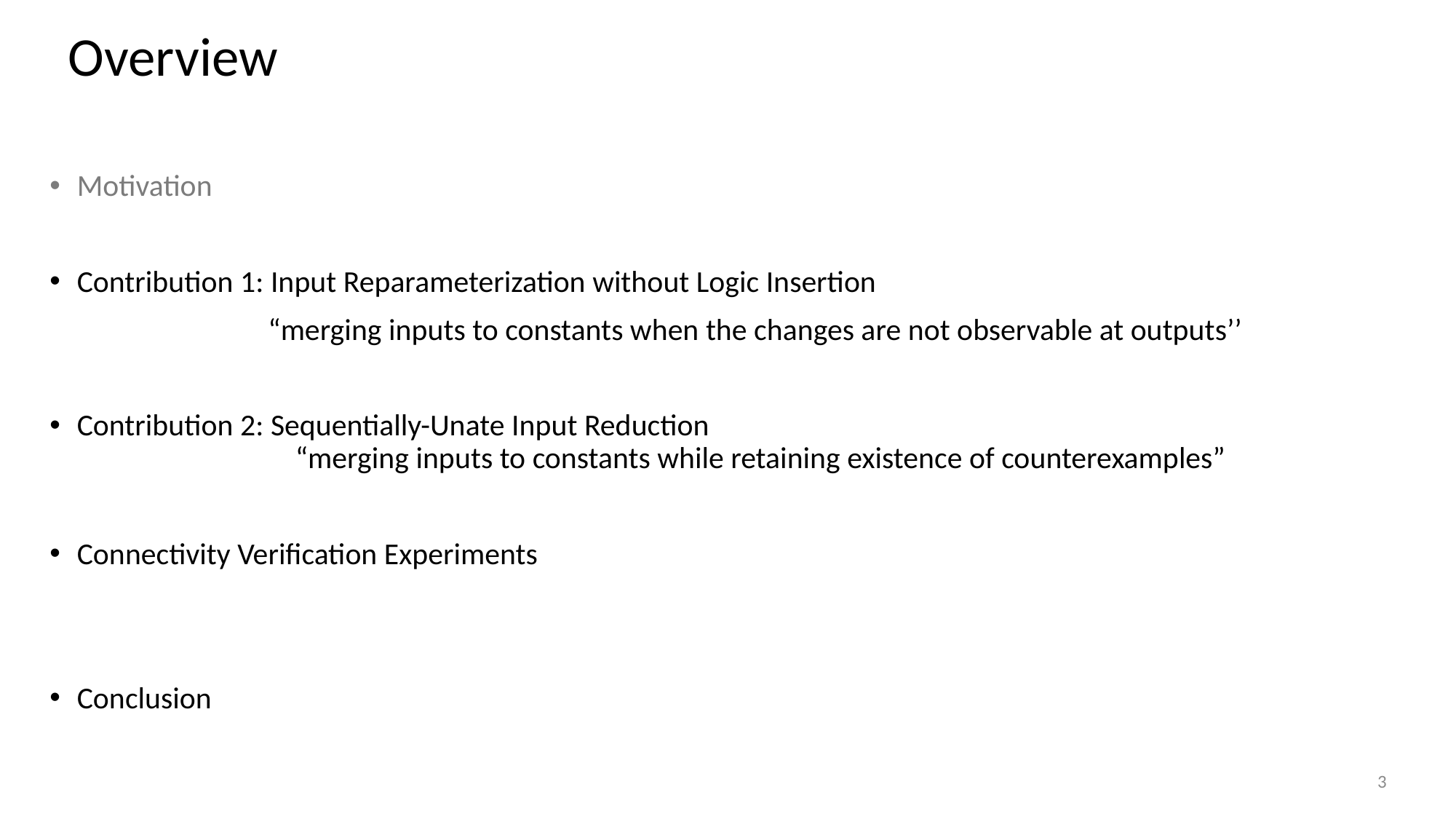

# Overview
Motivation

Contribution 1: Input Reparameterization without Logic Insertion
		“merging inputs to constants when the changes are not observable at outputs’’

Contribution 2: Sequentially-Unate Input Reduction
		“merging inputs to constants while retaining existence of counterexamples”

Connectivity Verification Experiments

Conclusion
3